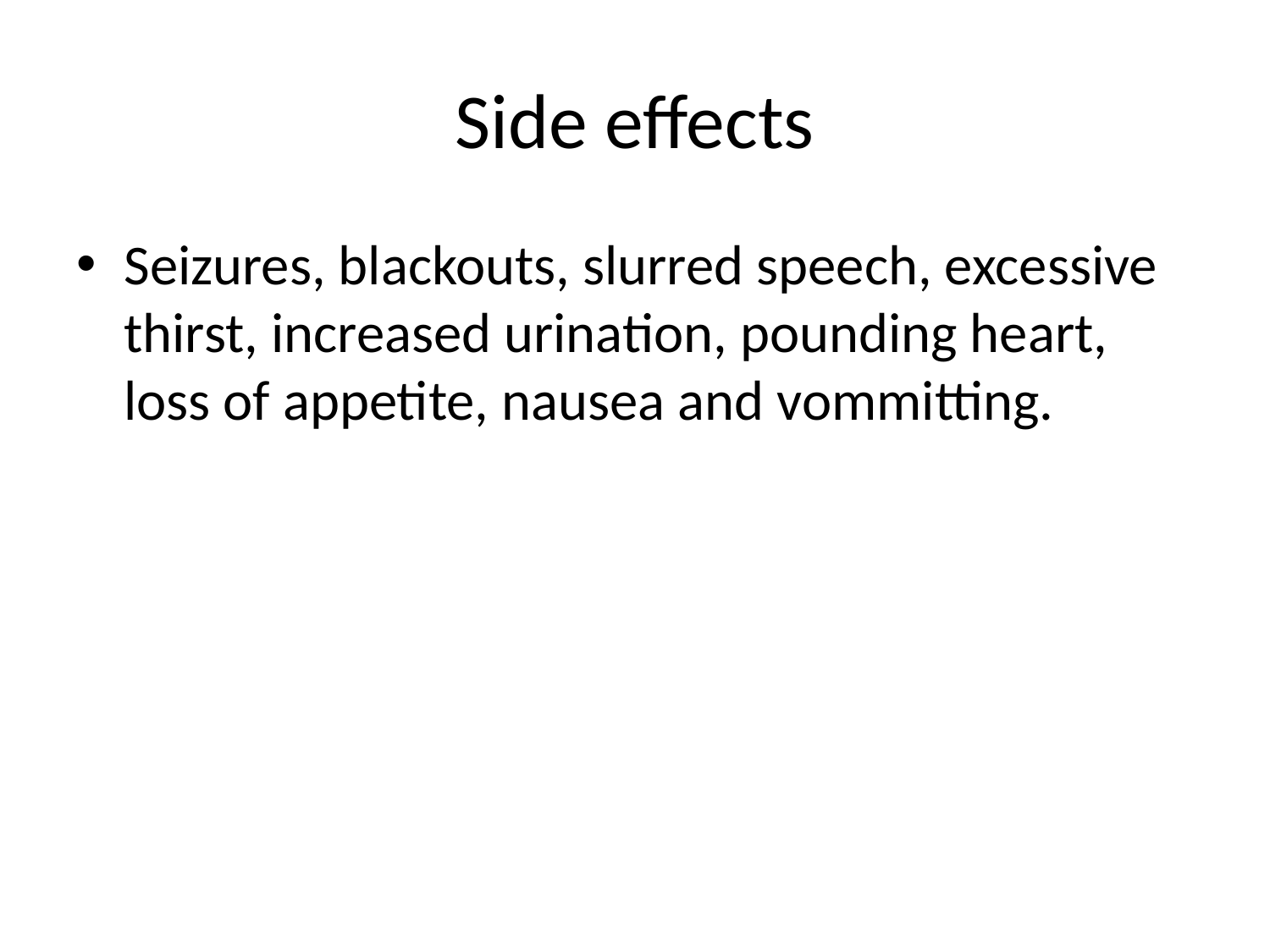

# Side effects
Seizures, blackouts, slurred speech, excessive thirst, increased urination, pounding heart, loss of appetite, nausea and vommitting.